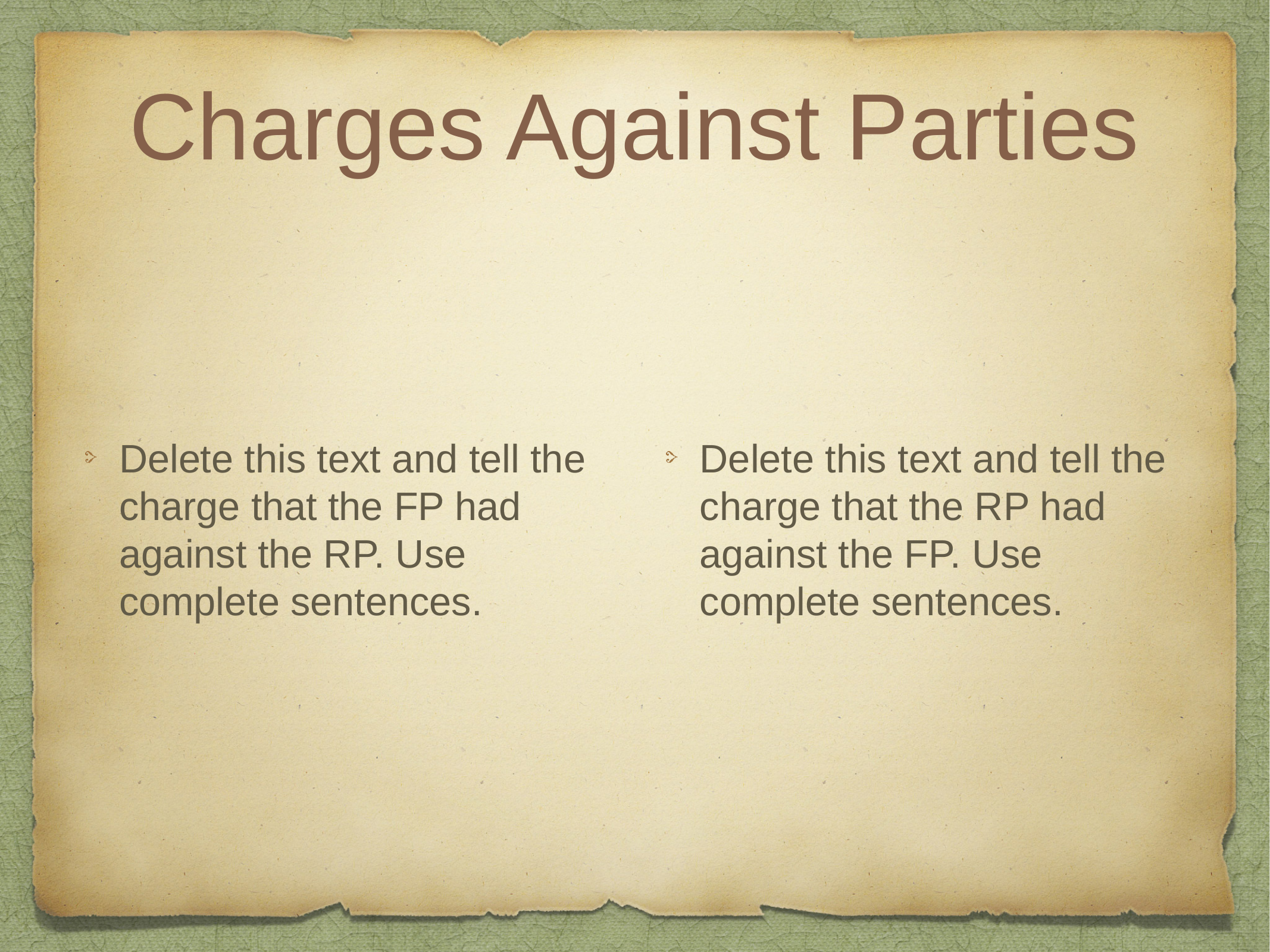

# Charges Against Parties
Delete this text and tell the charge that the FP had against the RP. Use complete sentences.
Delete this text and tell the charge that the RP had against the FP. Use complete sentences.